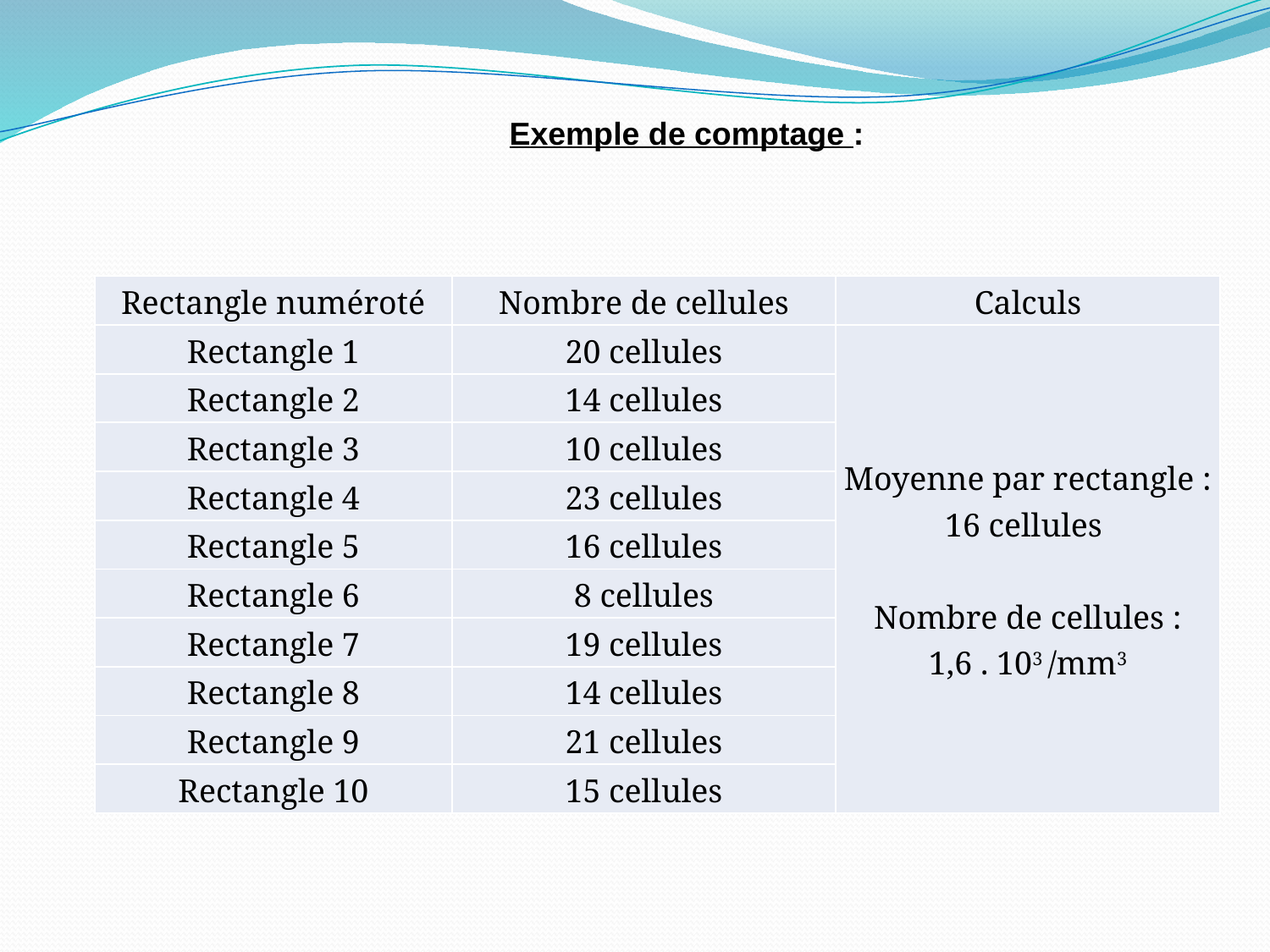

Exemple de comptage :

| Rectangle numéroté | Nombre de cellules | Calculs |
| --- | --- | --- |
| Rectangle 1 | 20 cellules | Moyenne par rectangle : 16 cellules   Nombre de cellules : 1,6 . 103 /mm3 |
| Rectangle 2 | 14 cellules |  |
| Rectangle 3 | 10 cellules |  |
| Rectangle 4 | 23 cellules |  |
| Rectangle 5 | 16 cellules |  |
| Rectangle 6 | 8 cellules |  |
| Rectangle 7 | 19 cellules |  |
| Rectangle 8 | 14 cellules |  |
| Rectangle 9 | 21 cellules |  |
| Rectangle 10 | 15 cellules |  |